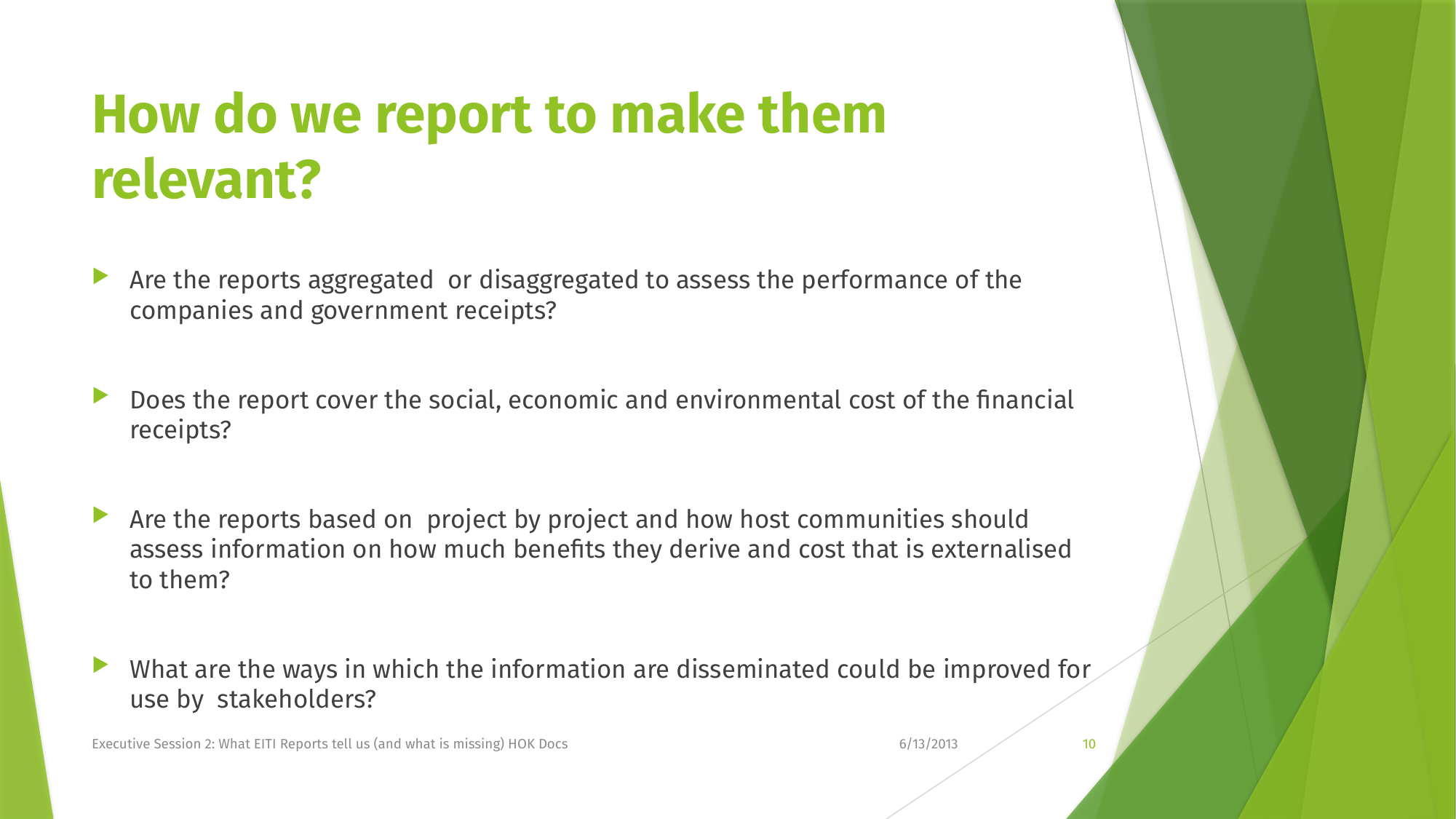

# How do we report to make them relevant?
Are the reports aggregated  or disaggregated to assess the performance of the companies and government receipts?

Does the report cover the social, economic and environmental cost of the financial receipts?

Are the reports based on  project by project and how host communities should assess information on how much benefits they derive and cost that is externalised to them?

What are the ways in which the information are disseminated could be improved for use by  stakeholders?

Executive Session 2: What EITI Reports tell us (and what is missing) HOK Docs
6/13/2013
10